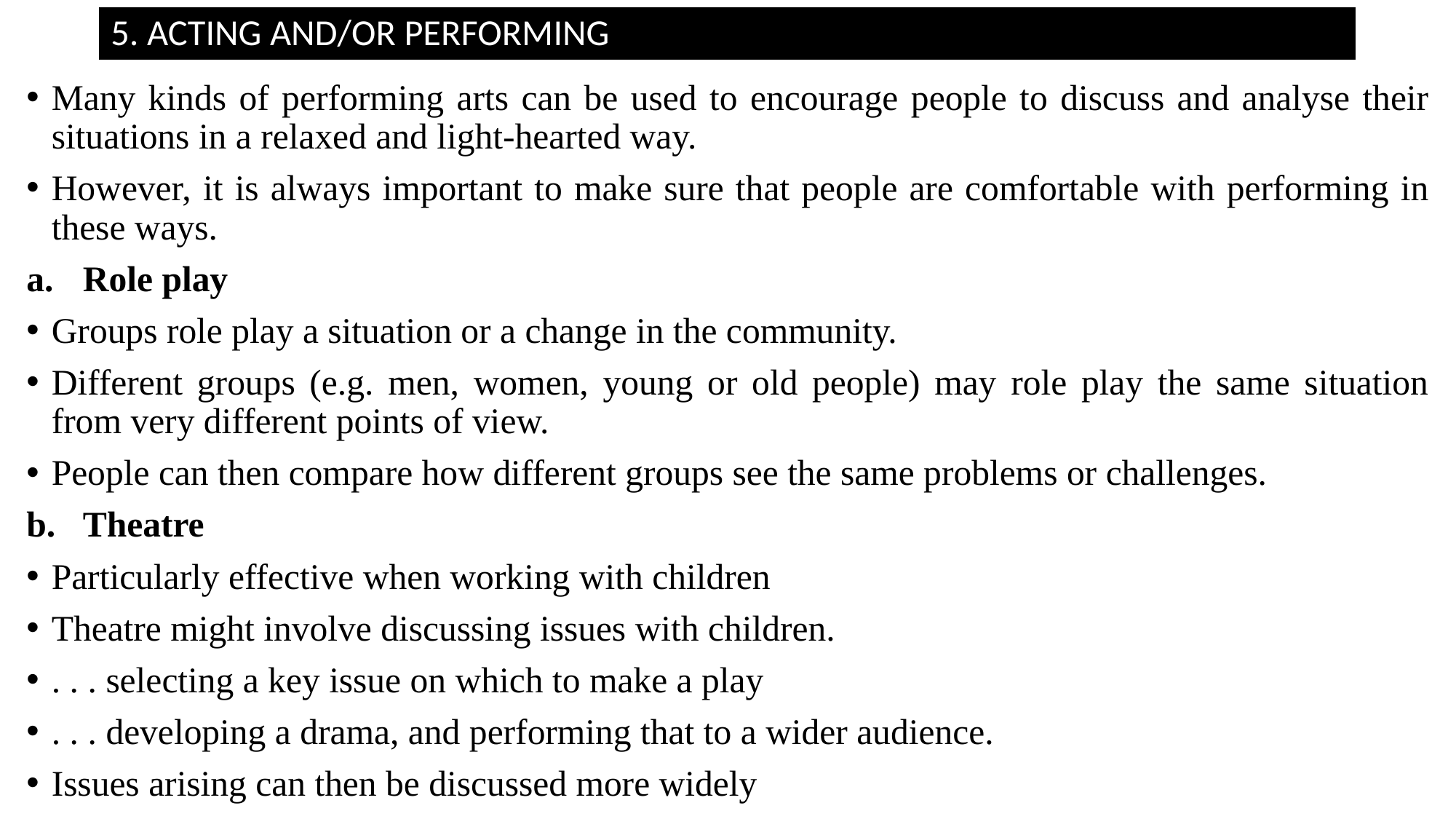

# 5. ACTING AND/OR PERFORMING
Many kinds of performing arts can be used to encourage people to discuss and analyse their situations in a relaxed and light-hearted way.
However, it is always important to make sure that people are comfortable with performing in these ways.
Role play
Groups role play a situation or a change in the community.
Different groups (e.g. men, women, young or old people) may role play the same situation from very different points of view.
People can then compare how different groups see the same problems or challenges.
Theatre
Particularly effective when working with children
Theatre might involve discussing issues with children.
. . . selecting a key issue on which to make a play
. . . developing a drama, and performing that to a wider audience.
Issues arising can then be discussed more widely